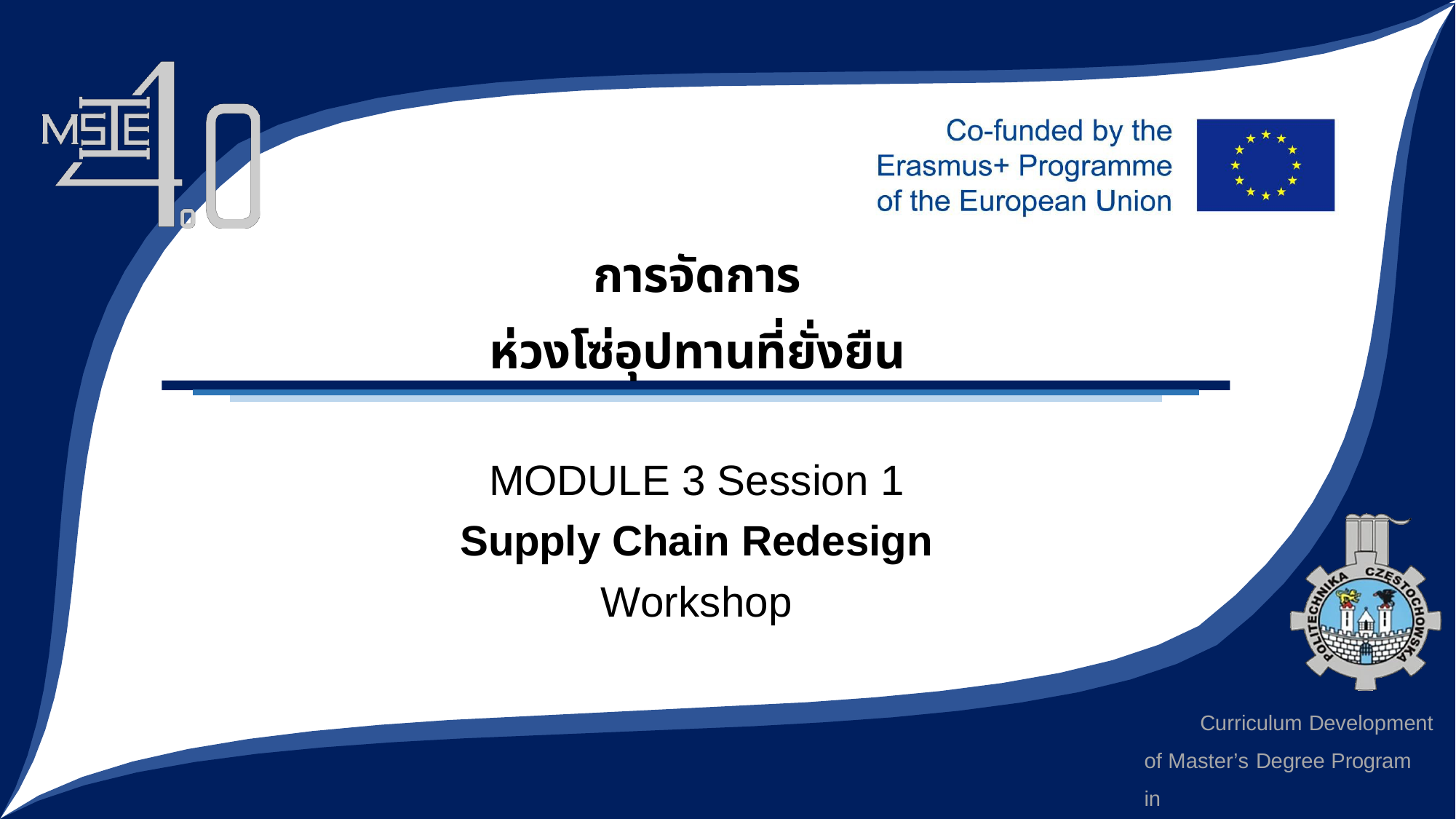

การจัดการ
ห่วงโซ่อุปทานที่ยั่งยืน

MODULE 3 Session 1 Supply Chain Redesign Workshop

Curriculum Development of Master’s Degree Program in
Industrial Engineering for Thailand Sustainable Smart Industry